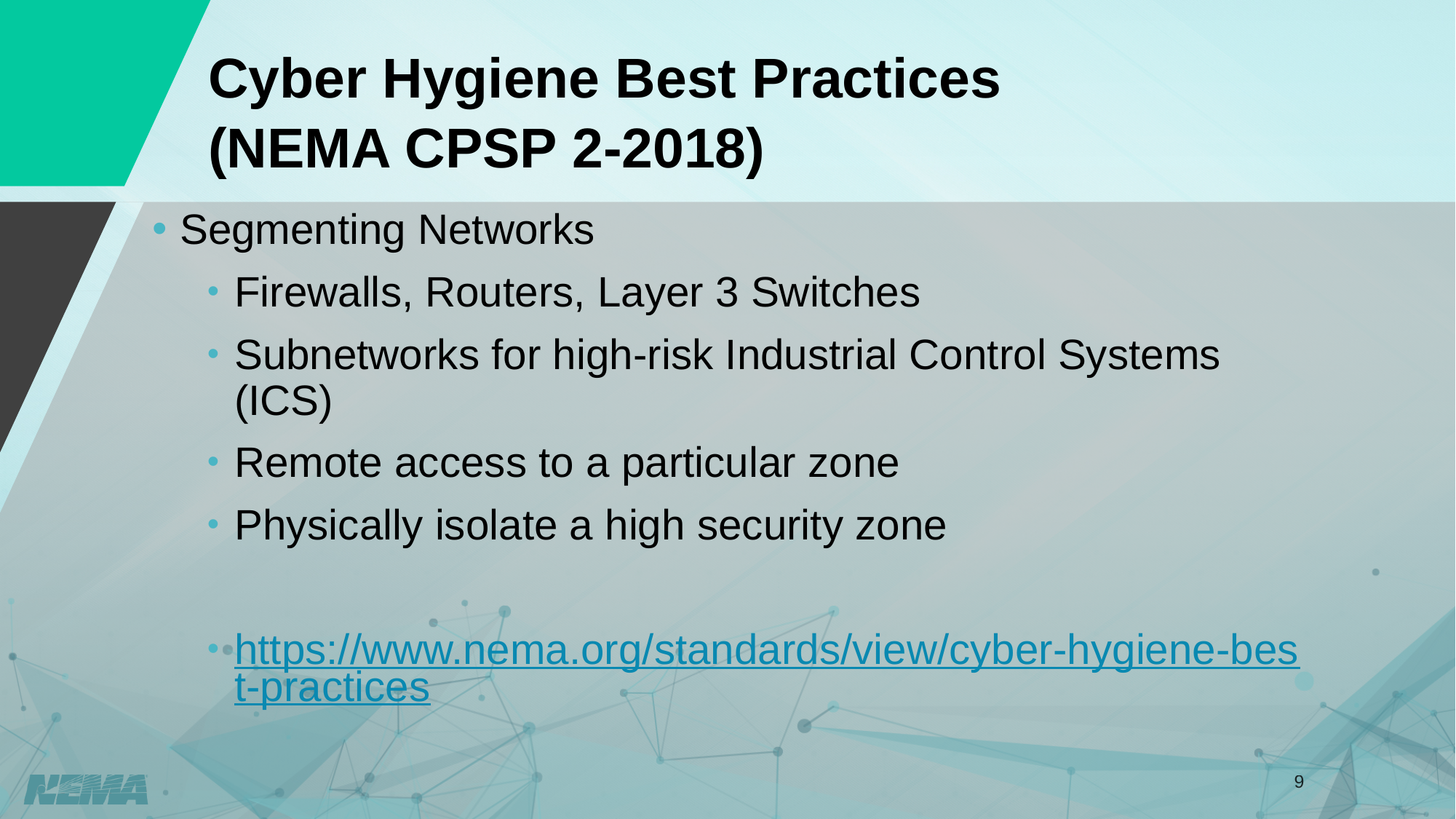

Cyber Hygiene Best Practices
(NEMA CPSP 2-2018)

Segmenting Networks
Firewalls, Routers, Layer 3 Switches
Subnetworks for high-risk Industrial Control Systems (ICS)
Remote access to a particular zone
Physically isolate a high security zone

https://www.nema.org/standards/view/cyber-hygiene-best-practices

9